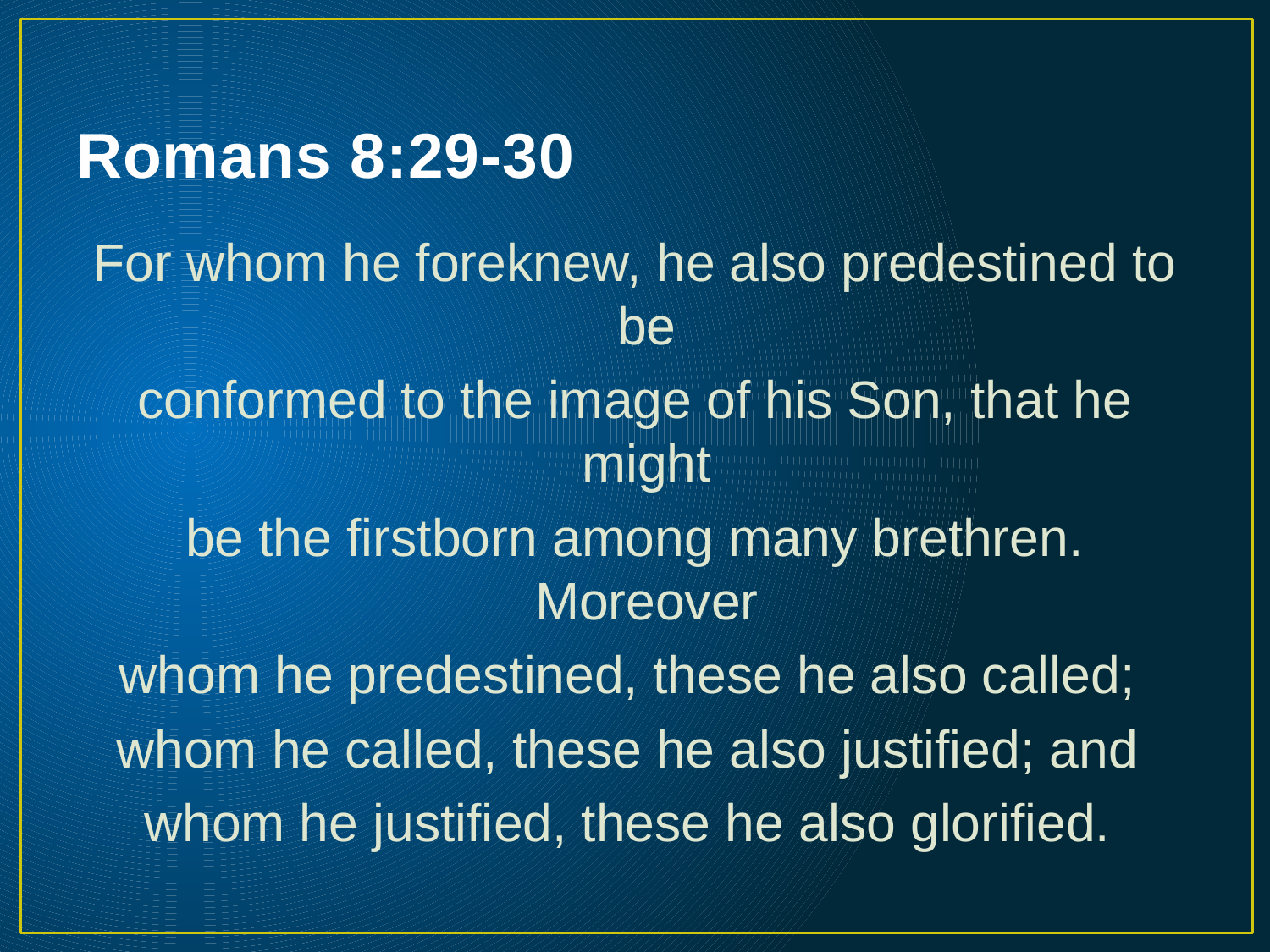

# Romans 8:29-30
For whom he foreknew, he also predestined to be
conformed to the image of his Son, that he might
be the firstborn among many brethren. Moreover
whom he predestined, these he also called;
whom he called, these he also justified; and
whom he justified, these he also glorified.